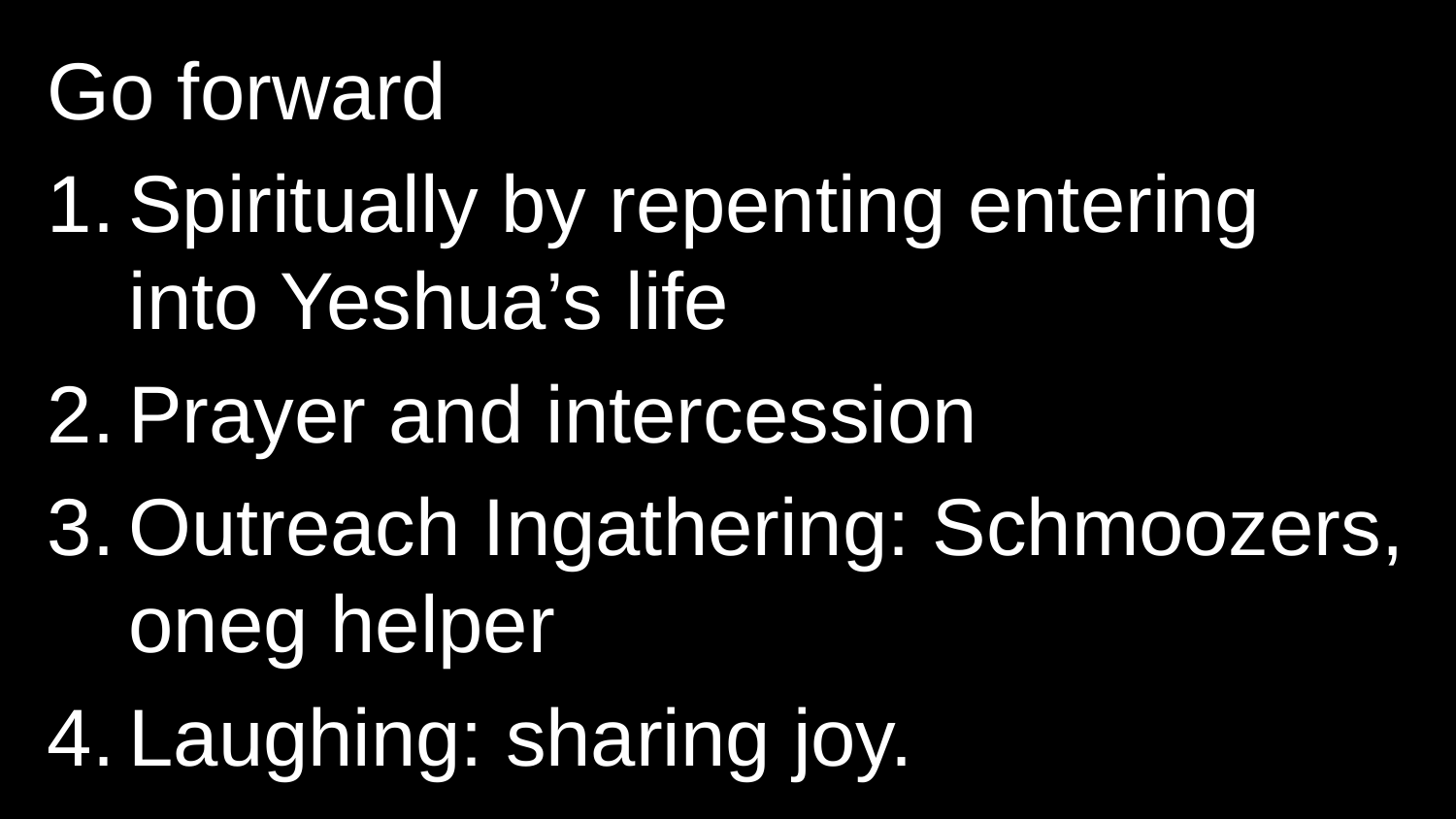

Go forward
Spiritually by repenting entering into Yeshua’s life
Prayer and intercession
Outreach Ingathering: Schmoozers, oneg helper
Laughing: sharing joy.